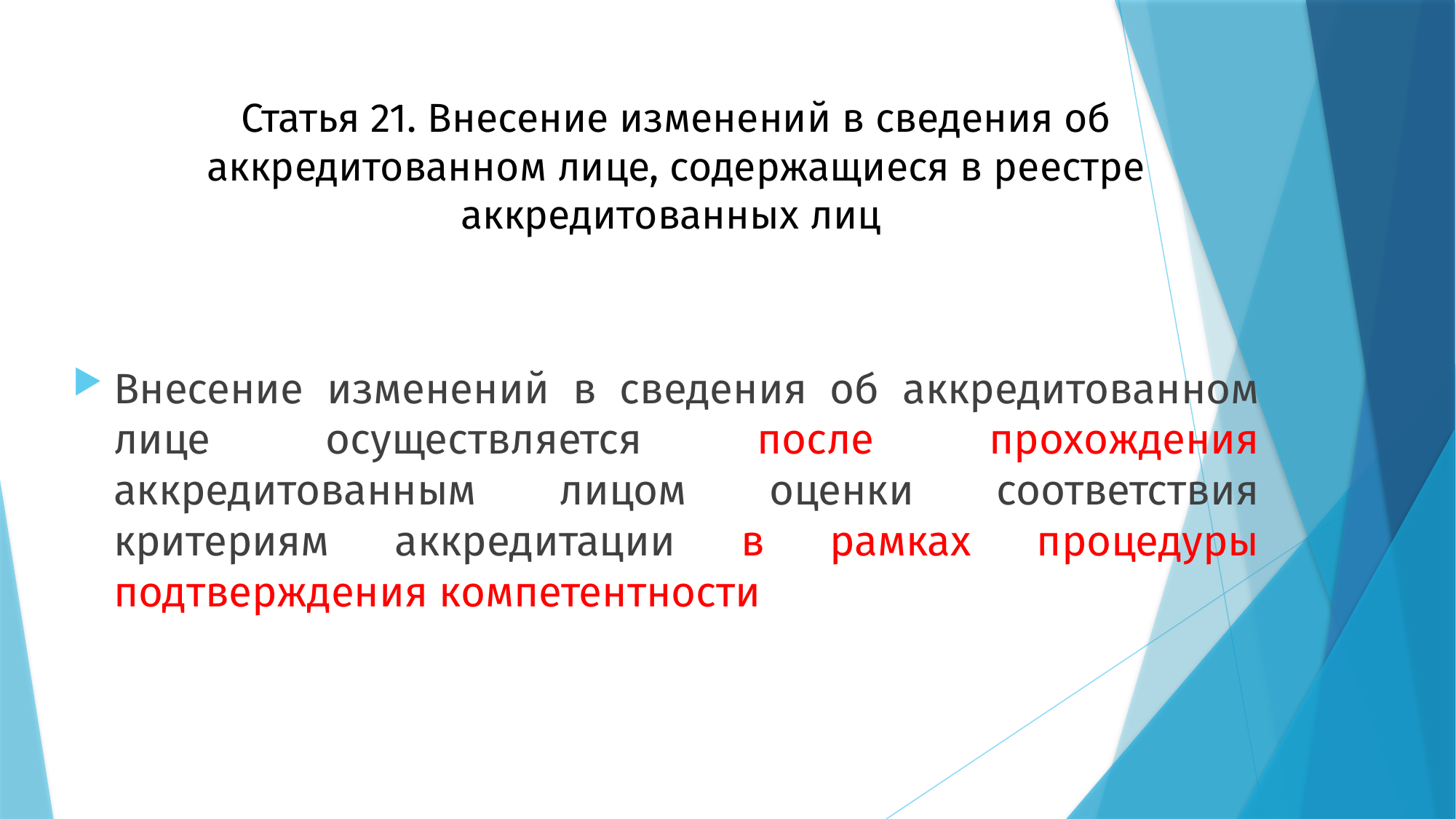

# Статья 21. Внесение изменений в сведения об аккредитованном лице, содержащиеся в реестре аккредитованных лиц
Внесение изменений в сведения об аккредитованном лице осуществляется после прохождения аккредитованным лицом оценки соответствия критериям аккредитации в рамках процедуры подтверждения компетентности